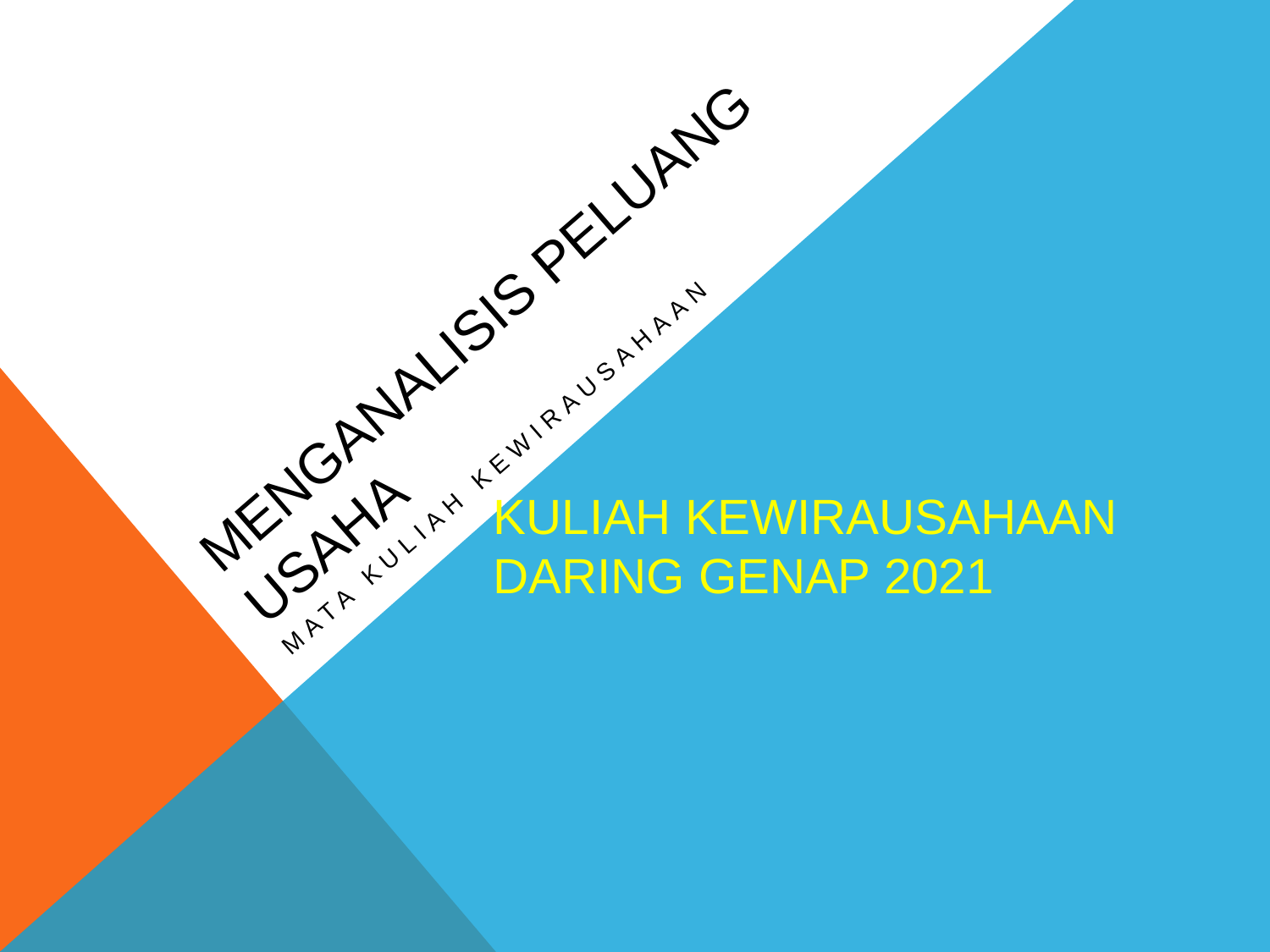

# Menganalisis peluang usaha
Mata kuliah kewirausahaan
KULIAH KEWIRAUSAHAAN
DARING GENAP 2021